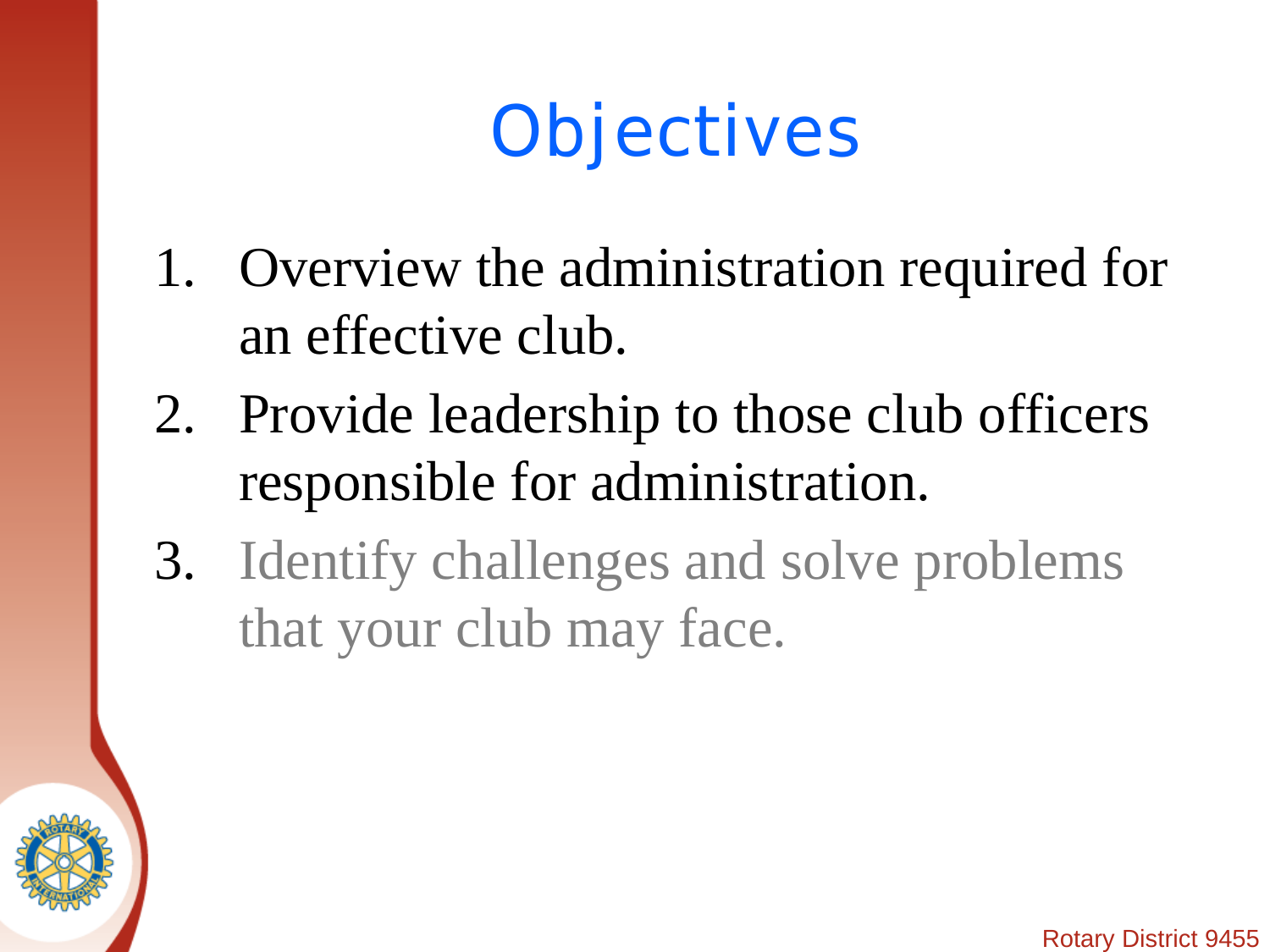

# Objectives
Overview the administration required for an effective club.
Provide leadership to those club officers responsible for administration.
Identify challenges and solve problems that your club may face.